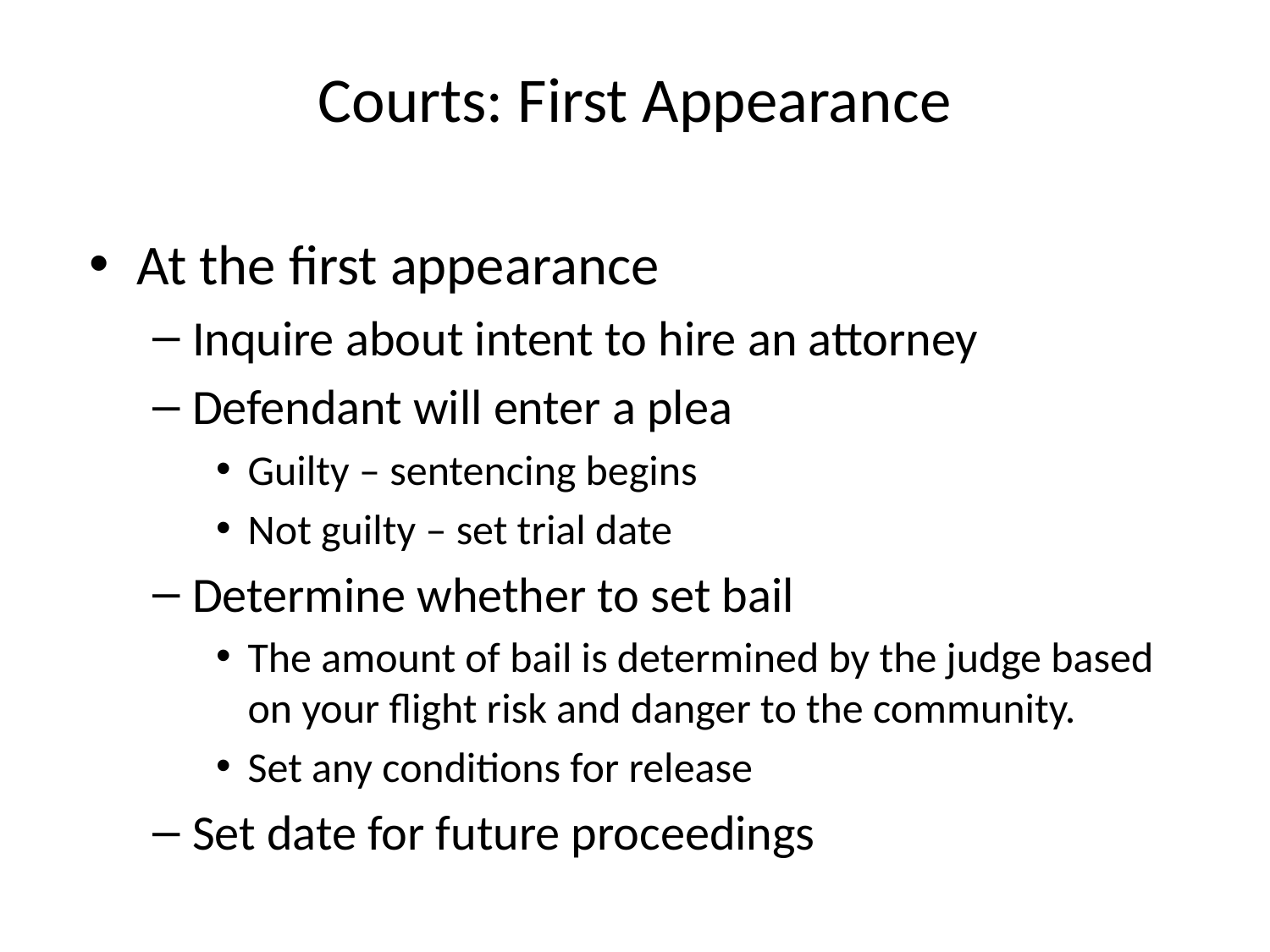

# Courts: First Appearance
At the first appearance
Inquire about intent to hire an attorney
Defendant will enter a plea
Guilty – sentencing begins
Not guilty – set trial date
Determine whether to set bail
The amount of bail is determined by the judge based on your flight risk and danger to the community.
Set any conditions for release
Set date for future proceedings